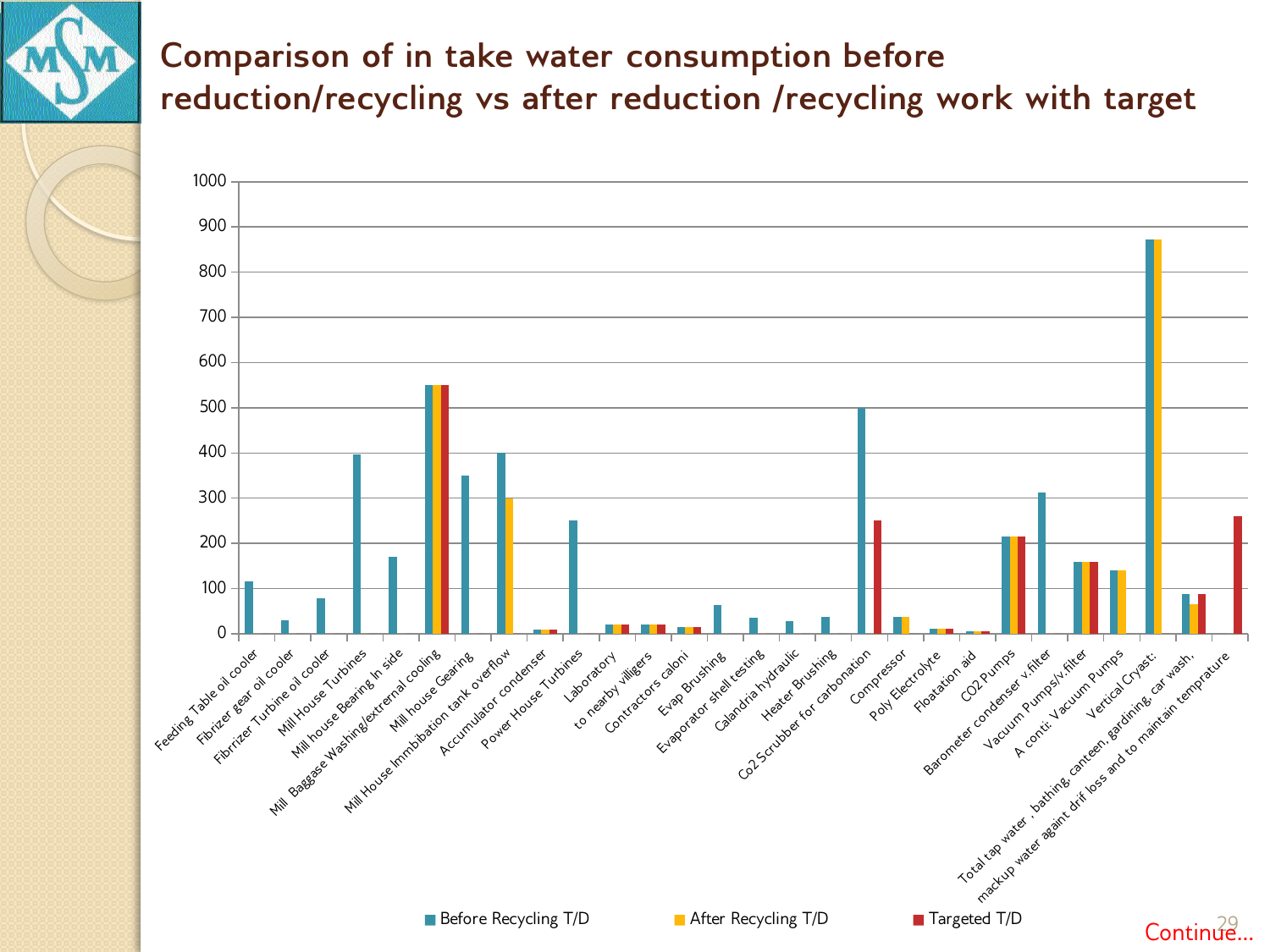

# Comparison of in take water consumption before reduction/recycling vs after reduction /recycling work with target

### Chart

| Category | Before Recycling T/D | After Recycling T/D | Targeted T/D |
|---|---|---|---|
| Feeding Table oil cooler | 116.0 | 0.0 | 0.0 |
| Fibrizer gear oil cooler | 30.0 | 0.0 | 0.0 |
| Fibrrizer Turbine oil cooler | 79.0 | 0.0 | 0.0 |
| Mill House Turbines | 396.0 | 0.0 | 0.0 |
| Mill house Bearing In side | 170.0 | 0.0 | 0.0 |
| Mill  Baggase Washing/extrernal cooling | 550.0 | 550.0 | 550.0 |
| Mill house Gearing  | 350.0 | 0.0 | 0.0 |
| Mill House Immbibation tank overflow | 400.0 | 300.0 | 0.0 |
| Accumulator condenser | 9.0 | 9.0 | 9.0 |
| Power House Turbines | 250.0 | 0.0 | 0.0 |
| Laboratory  | 20.0 | 20.0 | 20.0 |
| to nearby villigers  | 20.0 | 20.0 | 20.0 |
| Contractors caloni  | 15.0 | 15.0 | 15.0 |
| Evap Brushing  | 63.0 | 0.0 | 0.0 |
| Evaporator shell testing | 35.0 | 0.0 | 0.0 |
| Calandria hydraulic | 28.0 | 0.0 | 0.0 |
| Heater Brushing | 38.0 | 0.0 | 0.0 |
| Co2 Scrubber for carbonation | 500.0 | 0.0 | 250.0 |
| Compressor | 37.0 | 37.0 | 0.0 |
| Poly Electrolyte  | 12.0 | 12.0 | 12.0 |
| Floatation aid  | 6.0 | 6.0 | 6.0 |
| CO2 Pumps | 216.0 | 216.0 | 216.0 |
| Barometer condenser v.filter | 312.0 | 0.0 | 0.0 |
| Vacuum Pumps/v.filter | 158.0 | 158.0 | 158.0 |
|  A conti: Vacuum Pumps | 140.0 | 140.0 | 0.0 |
| Vertical Cryast:  | 873.0 | 873.0 | 0.0 |
| Total tap water , bathing, canteen, gardining, car wash,  | 88.0 | 65.0 | 88.0 |
| mackup water againt drif loss and to maintain temprature  | 0.0 | 0.0 | 260.0 |
29
Continue…